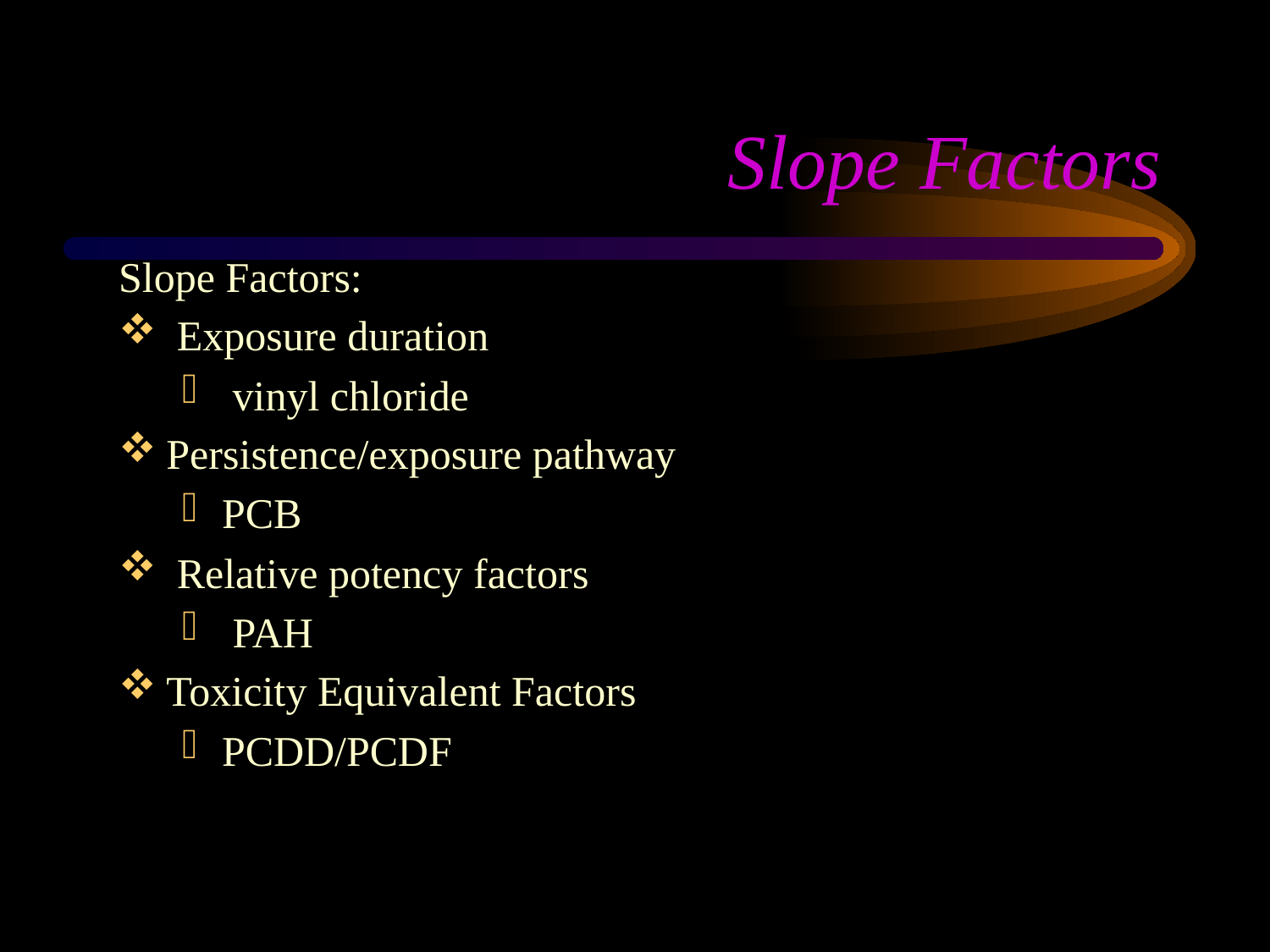

# Slope Factors
Slope Factors:
 Exposure duration
 vinyl chloride
Persistence/exposure pathway
PCB
 Relative potency factors
 PAH
Toxicity Equivalent Factors
PCDD/PCDF